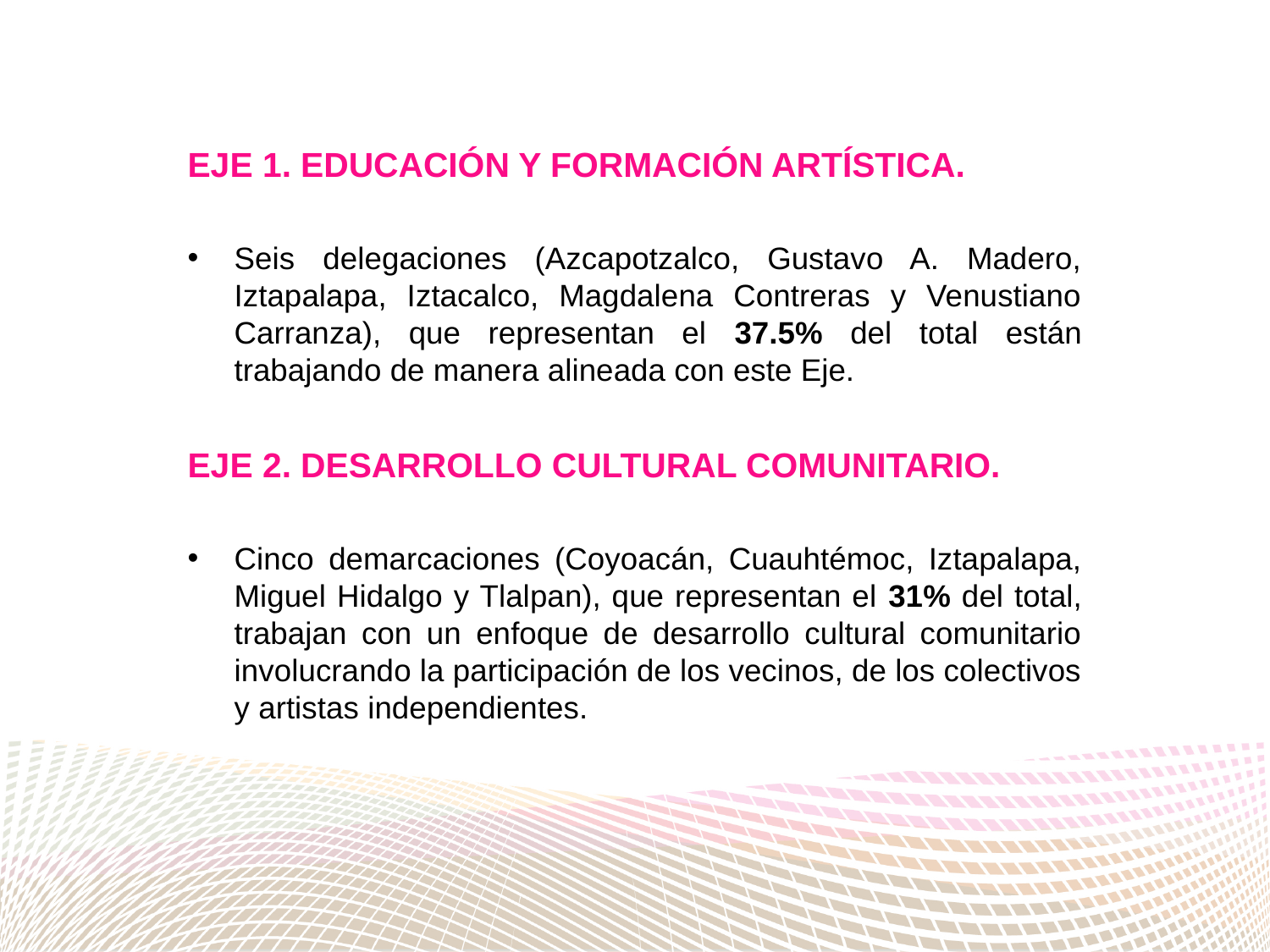

EJE 1. EDUCACIÓN Y FORMACIÓN ARTÍSTICA.

Seis delegaciones (Azcapotzalco, Gustavo A. Madero, Iztapalapa, Iztacalco, Magdalena Contreras y Venustiano Carranza), que representan el 37.5% del total están trabajando de manera alineada con este Eje.

EJE 2. DESARROLLO CULTURAL COMUNITARIO.

Cinco demarcaciones (Coyoacán, Cuauhtémoc, Iztapalapa, Miguel Hidalgo y Tlalpan), que representan el 31% del total, trabajan con un enfoque de desarrollo cultural comunitario involucrando la participación de los vecinos, de los colectivos y artistas independientes.